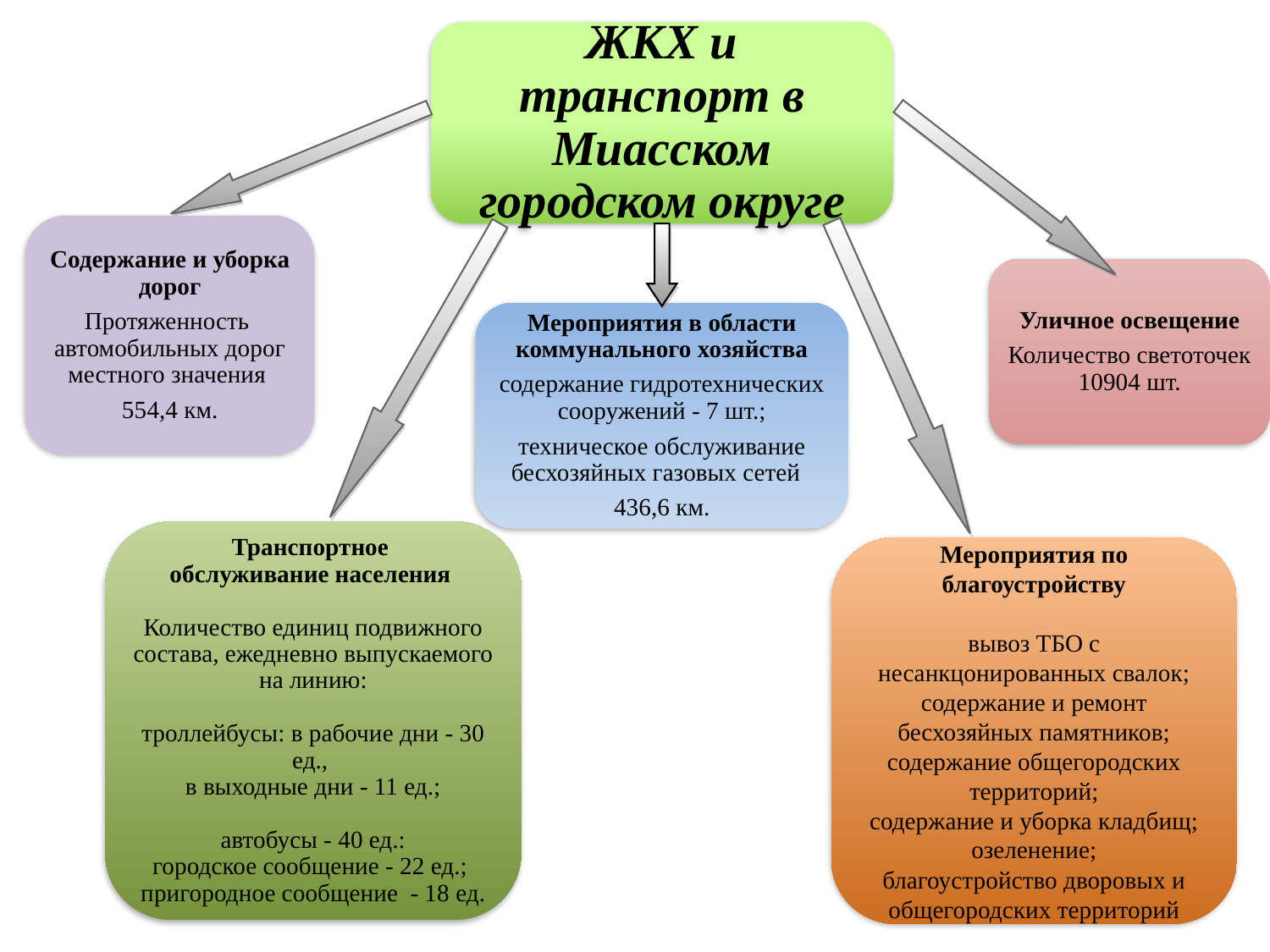

Транспортное
обслуживание населения

Количество единиц подвижного состава, ежедневно выпускаемого на линию:

троллейбусы: в рабочие дни - 30 ед.,
в выходные дни - 11 ед.;

автобусы - 40 ед.:
городское сообщение - 22 ед.;
пригородное сообщение  - 18 ед.
ЖКХ и транспорт в Миасском городском округе
Содержание и уборка дорог
Протяженность  автомобильных дорог местного значения
554,4 км.
Мероприятия в области коммунального хозяйства
содержание гидротехнических сооружений - 7 шт.;
техническое обслуживание бесхозяйных газовых сетей
436,6 км.
Мероприятия по благоустройству

вывоз ТБО с несанкцонированных свалок;
содержание и ремонт бесхозяйных памятников;
содержание общегородских территорий;
содержание и уборка кладбищ;
озеленение;
благоустройство дворовых и общегородских территорий
Уличное освещение
Количество светоточек 10904 шт.